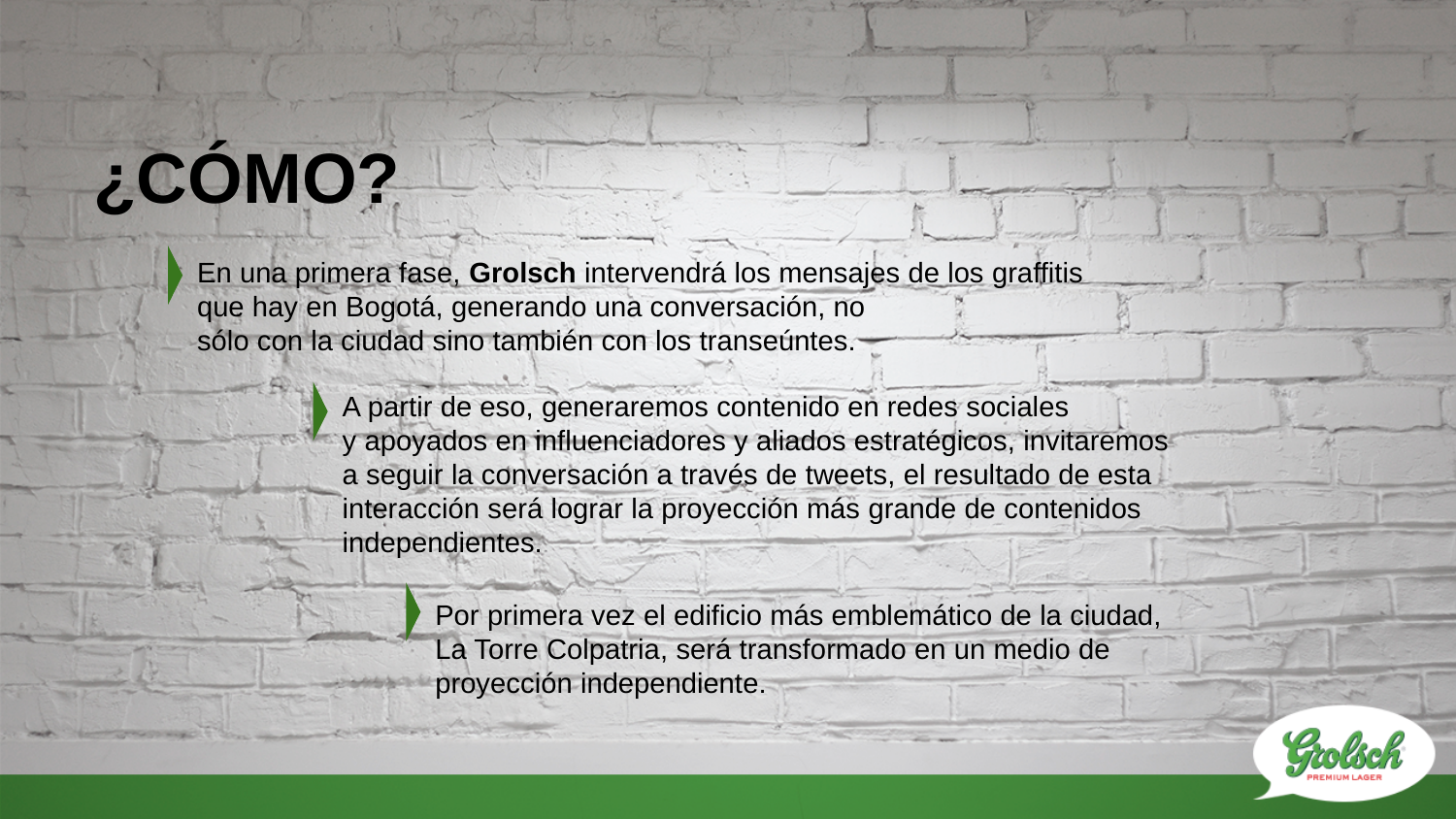

¿CÓMO?
En una primera fase, Grolsch intervendrá los mensajes de los graffitis que hay en Bogotá, generando una conversación, no
sólo con la ciudad sino también con los transeúntes.

A partir de eso, generaremos contenido en redes sociales
y apoyados en influenciadores y aliados estratégicos, invitaremos
a seguir la conversación a través de tweets, el resultado de esta interacción será lograr la proyección más grande de contenidos independientes.

Por primera vez el edificio más emblemático de la ciudad,
La Torre Colpatria, será transformado en un medio de
proyección independiente.